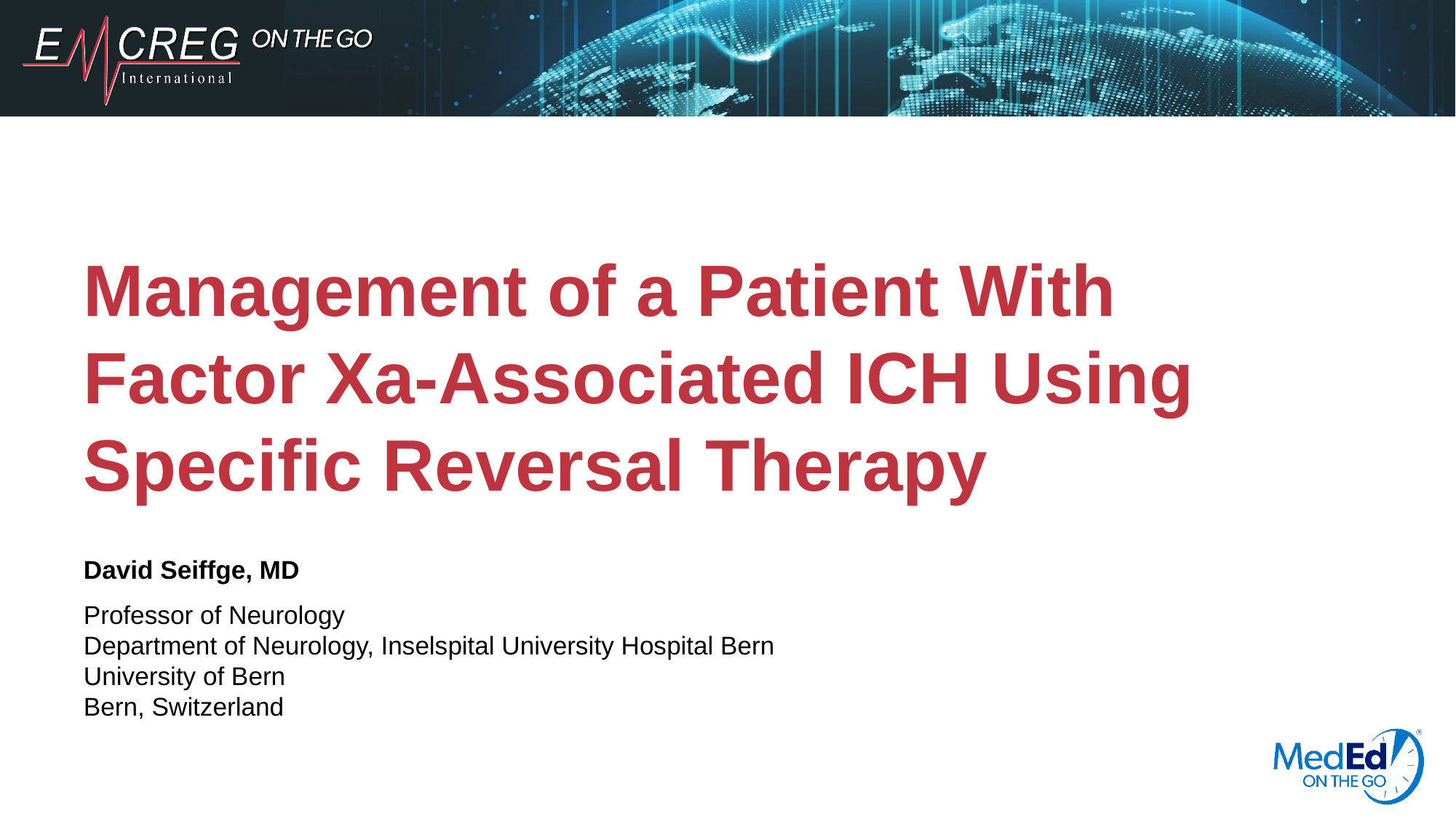

# Management of a Patient With Factor Xa-Associated ICH Using Specific Reversal Therapy
David Seiffge, MD
Professor of Neurology
Department of Neurology, Inselspital University Hospital Bern
University of Bern
Bern, Switzerland